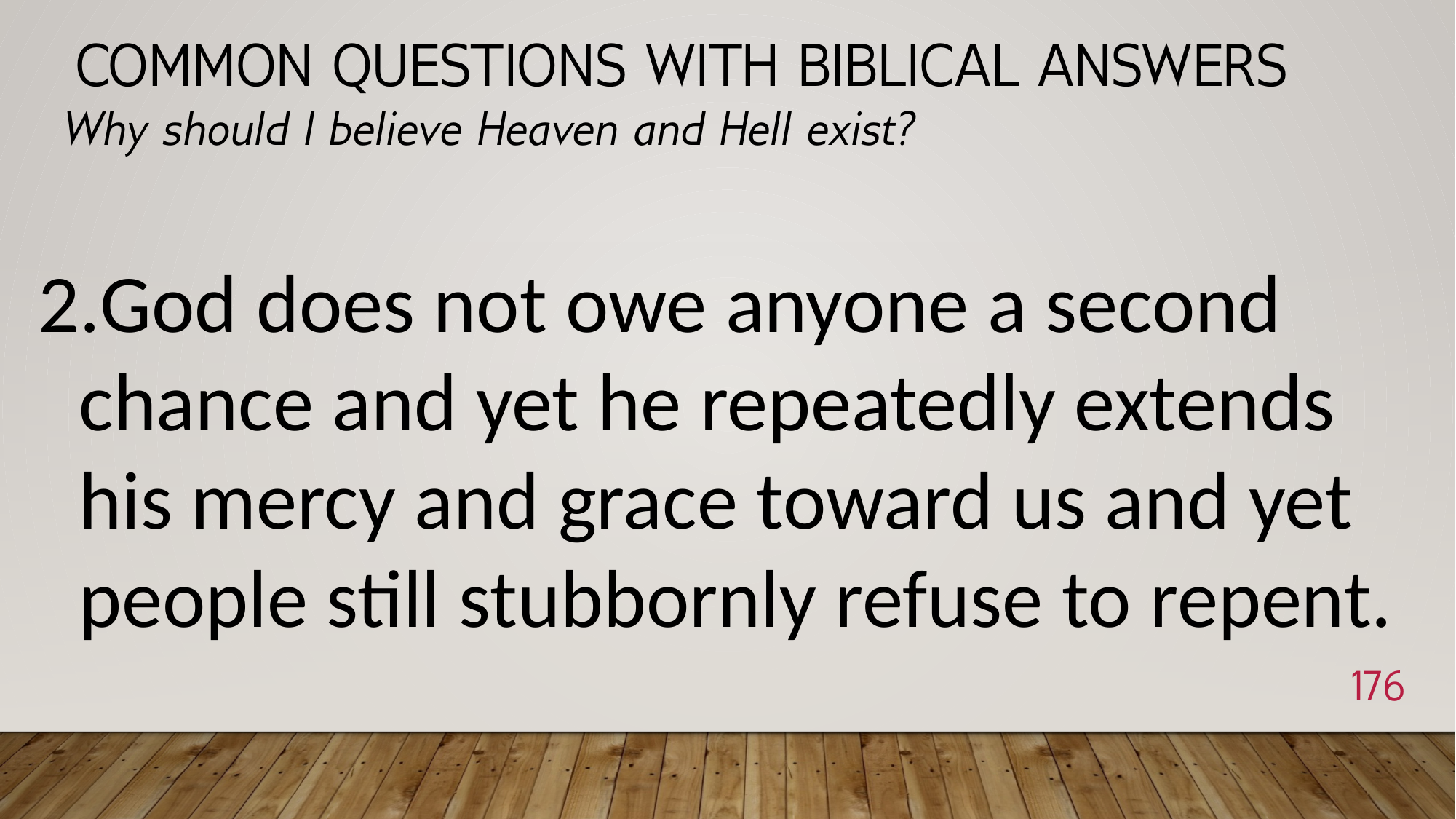

# Common Questions with Biblical Answers
Why should I believe Heaven and Hell exist?
God does not owe anyone a second chance and yet he repeatedly extends his mercy and grace toward us and yet people still stubbornly refuse to repent.
176